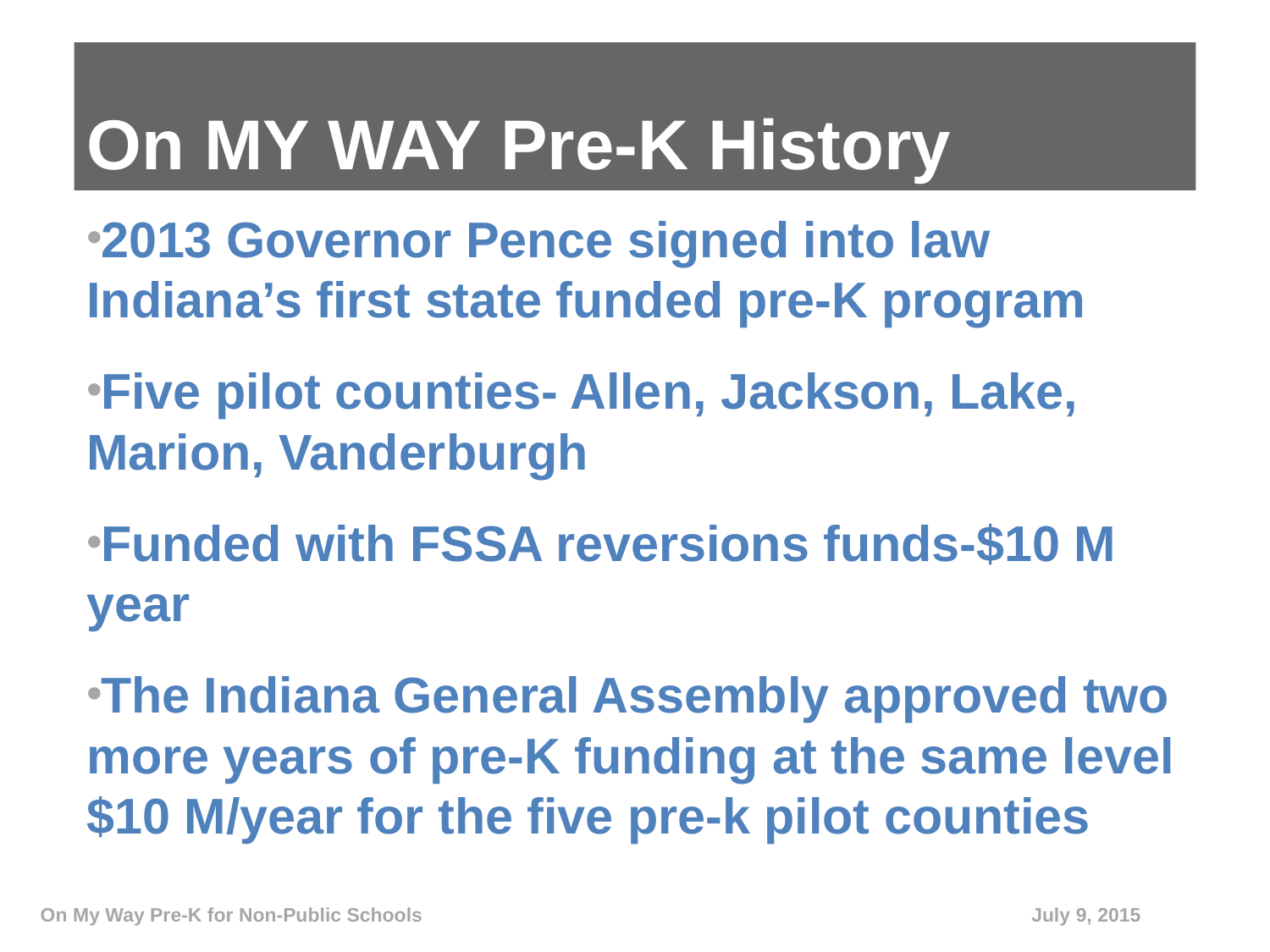

# On MY WAY Pre-K History
2013 Governor Pence signed into law Indiana’s first state funded pre-K program
Five pilot counties- Allen, Jackson, Lake, Marion, Vanderburgh
Funded with FSSA reversions funds-$10 M year
The Indiana General Assembly approved two more years of pre-K funding at the same level $10 M/year for the five pre-k pilot counties
On My Way Pre-K for Non-Public Schools
July 9, 2015